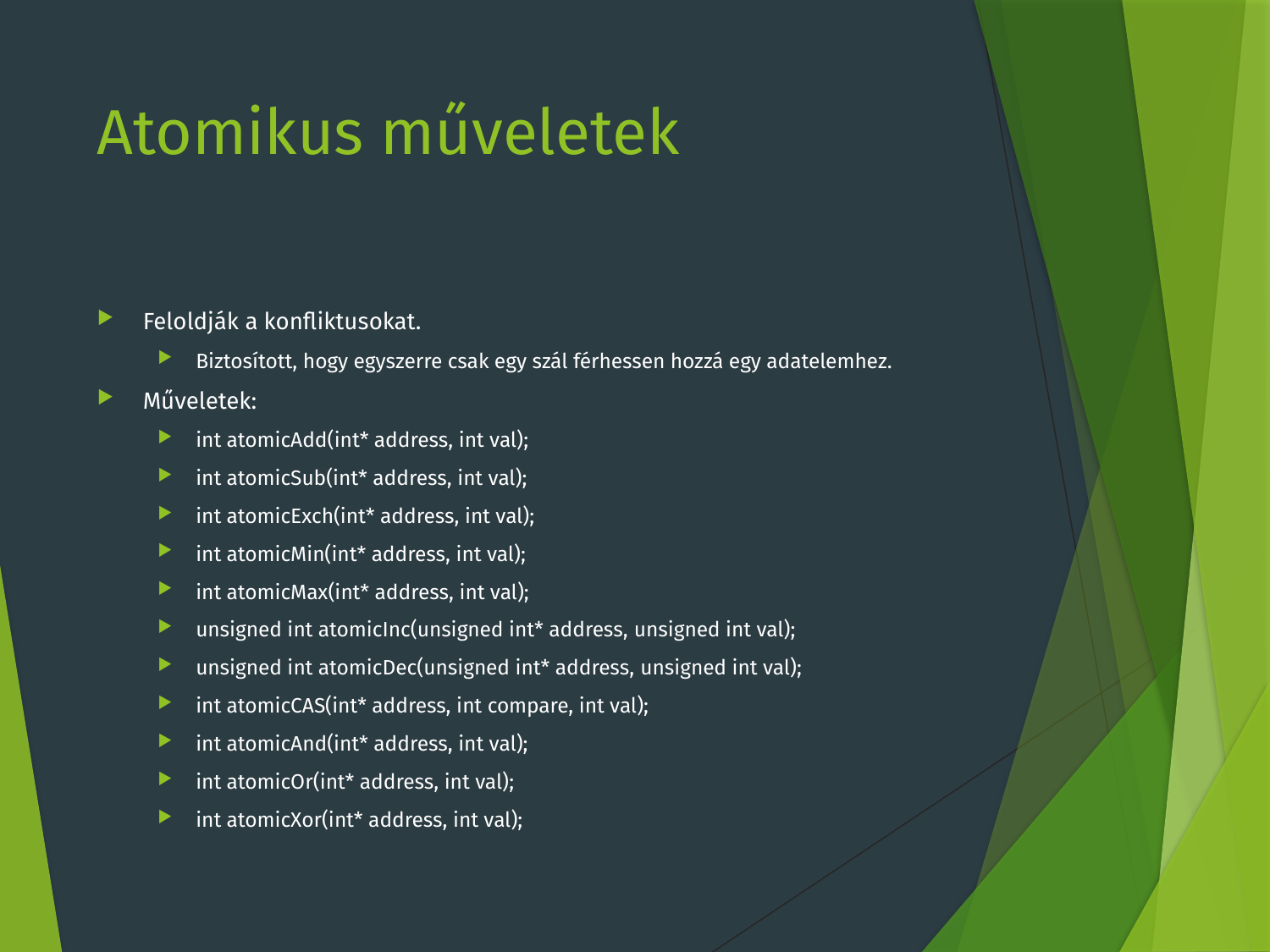

# Atomikus műveletek
Feloldják a konfliktusokat.
Biztosított, hogy egyszerre csak egy szál férhessen hozzá egy adatelemhez.
Műveletek:
int atomicAdd(int* address, int val);
int atomicSub(int* address, int val);
int atomicExch(int* address, int val);
int atomicMin(int* address, int val);
int atomicMax(int* address, int val);
unsigned int atomicInc(unsigned int* address, unsigned int val);
unsigned int atomicDec(unsigned int* address, unsigned int val);
int atomicCAS(int* address, int compare, int val);
int atomicAnd(int* address, int val);
int atomicOr(int* address, int val);
int atomicXor(int* address, int val);